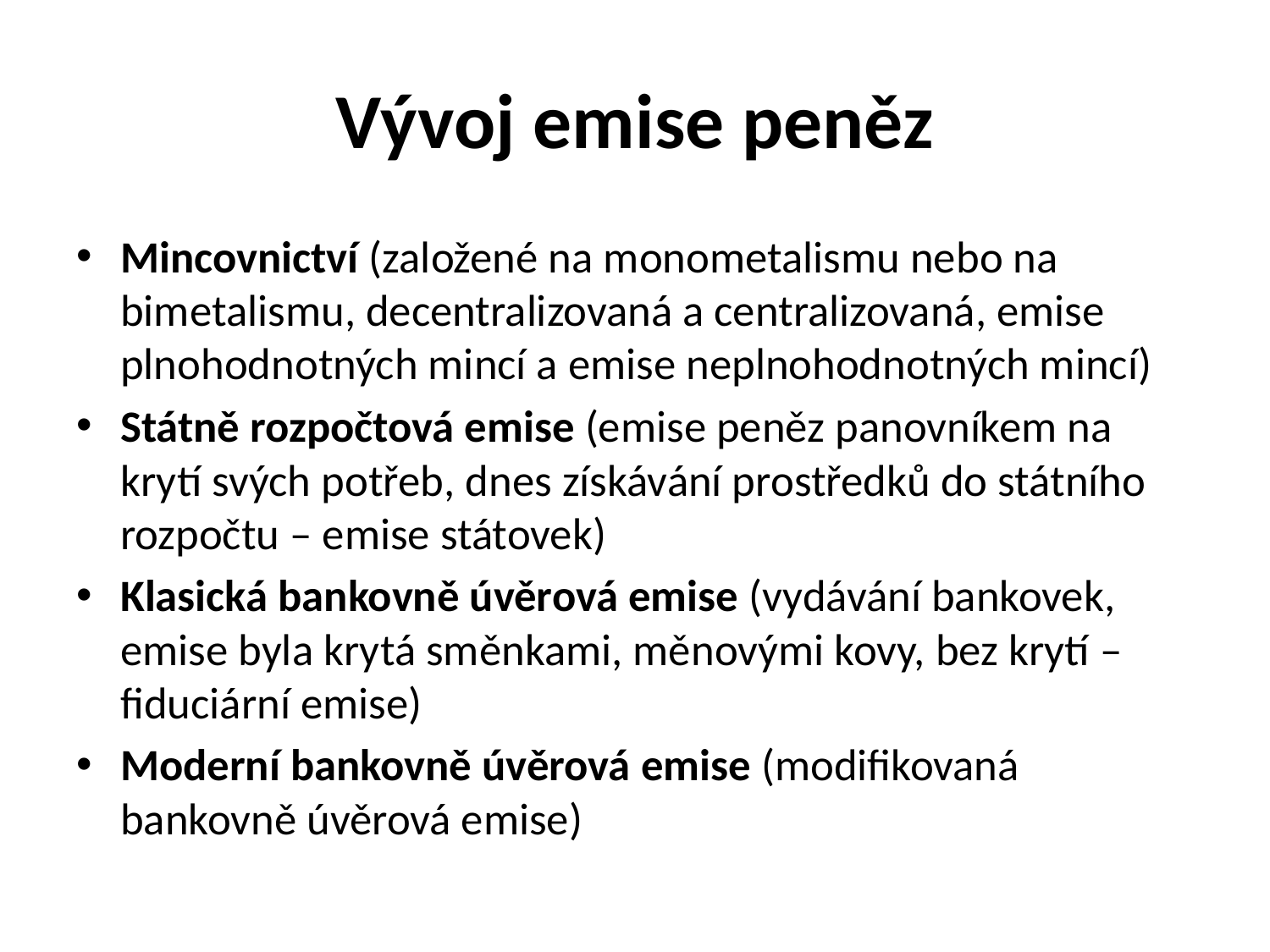

# Vývoj emise peněz
Mincovnictví (založené na monometalismu nebo na bimetalismu, decentralizovaná a centralizovaná, emise plnohodnotných mincí a emise neplnohodnotných mincí)
Státně rozpočtová emise (emise peněz panovníkem na krytí svých potřeb, dnes získávání prostředků do státního rozpočtu – emise státovek)
Klasická bankovně úvěrová emise (vydávání bankovek, emise byla krytá směnkami, měnovými kovy, bez krytí – fiduciární emise)
Moderní bankovně úvěrová emise (modifikovaná bankovně úvěrová emise)